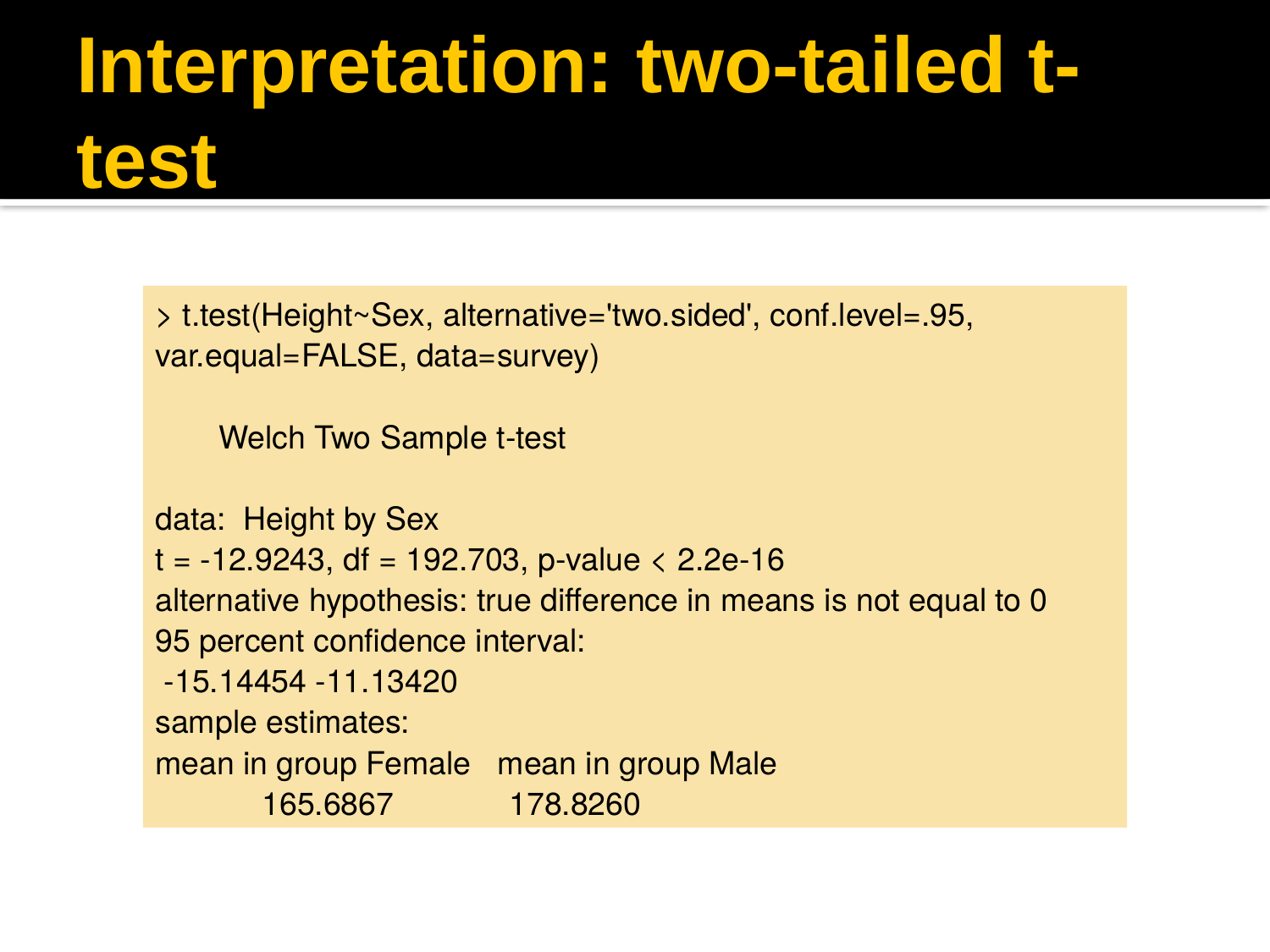

# Interpretation: two-tailed t-test
> t.test(Height~Sex, alternative='two.sided', conf.level=.95, var.equal=FALSE, data=survey)

	Welch Two Sample t-test

data:  Height by Sex
t = -12.9243, df = 192.703, p-value < 2.2e-16
alternative hypothesis: true difference in means is not equal to 0
95 percent confidence interval:
 -15.14454 -11.13420
sample estimates:
mean in group Female   mean in group Male
            165.6867             178.8260